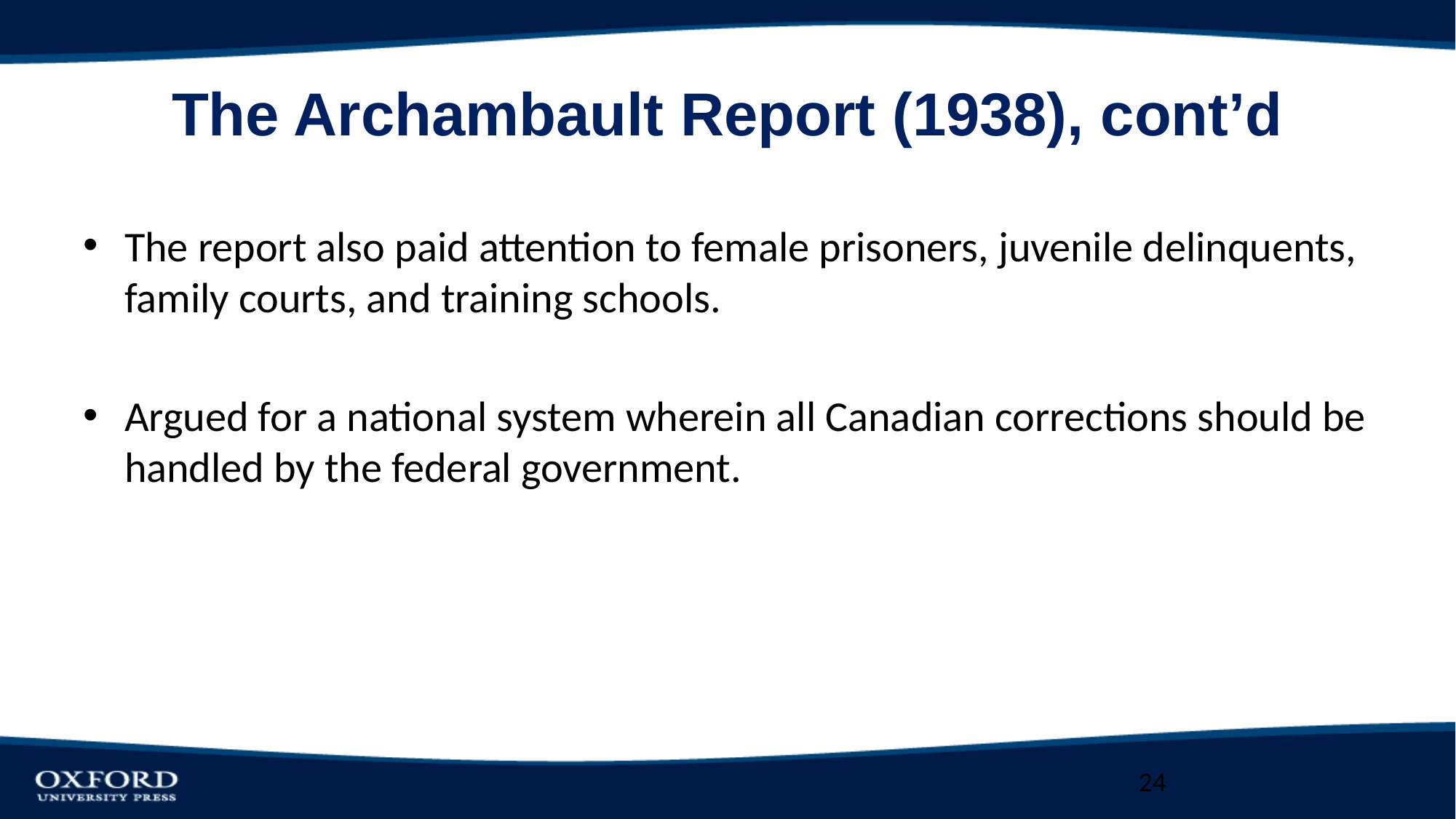

# The Archambault Report (1938), cont’d
The report also paid attention to female prisoners, juvenile delinquents, family courts, and training schools.

Argued for a national system wherein all Canadian corrections should be handled by the federal government.

24